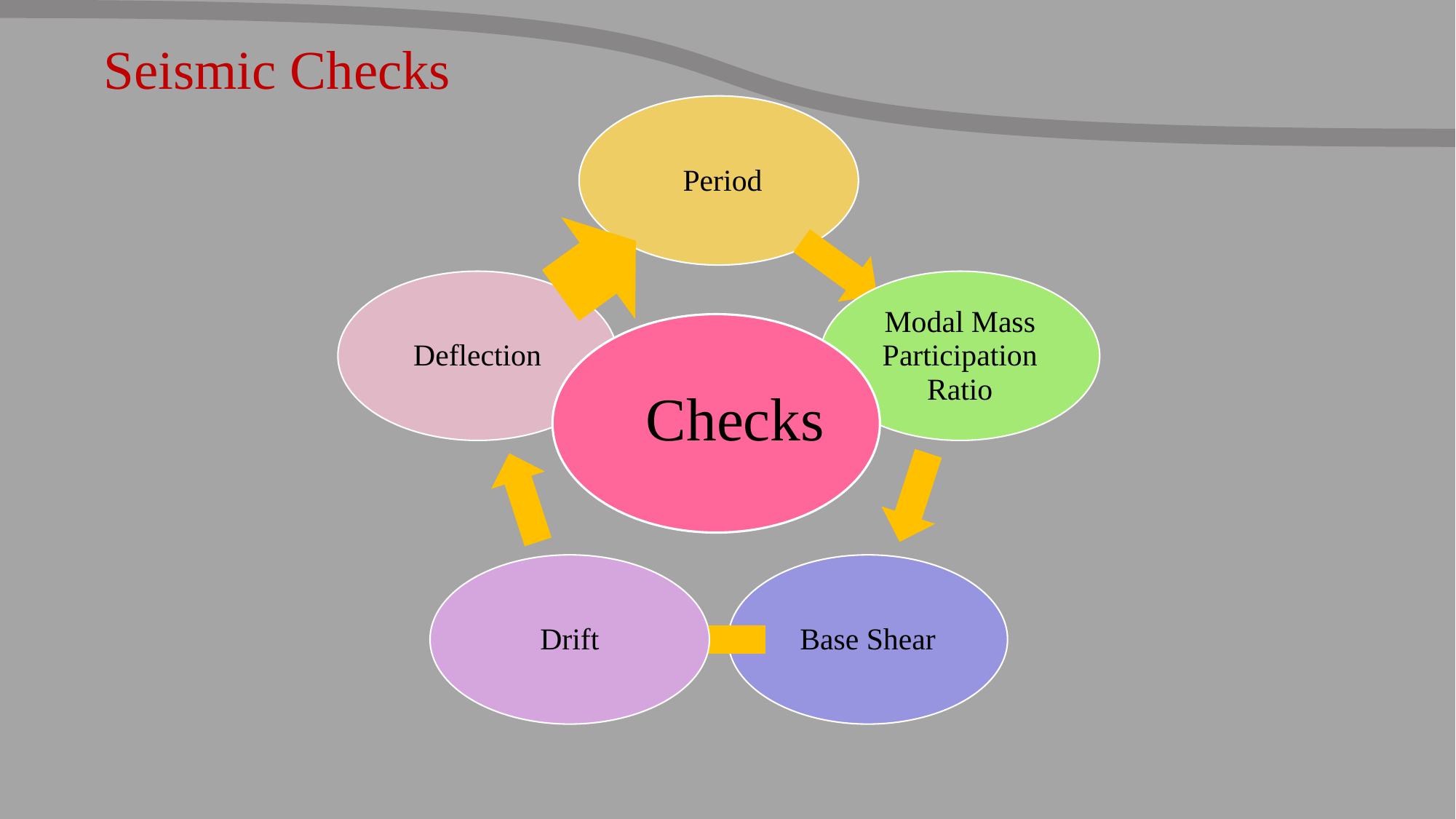

Seismic Checks
Period
Modal Mass Participation Ratio
Base Shear
Deflection
Drift

Checks